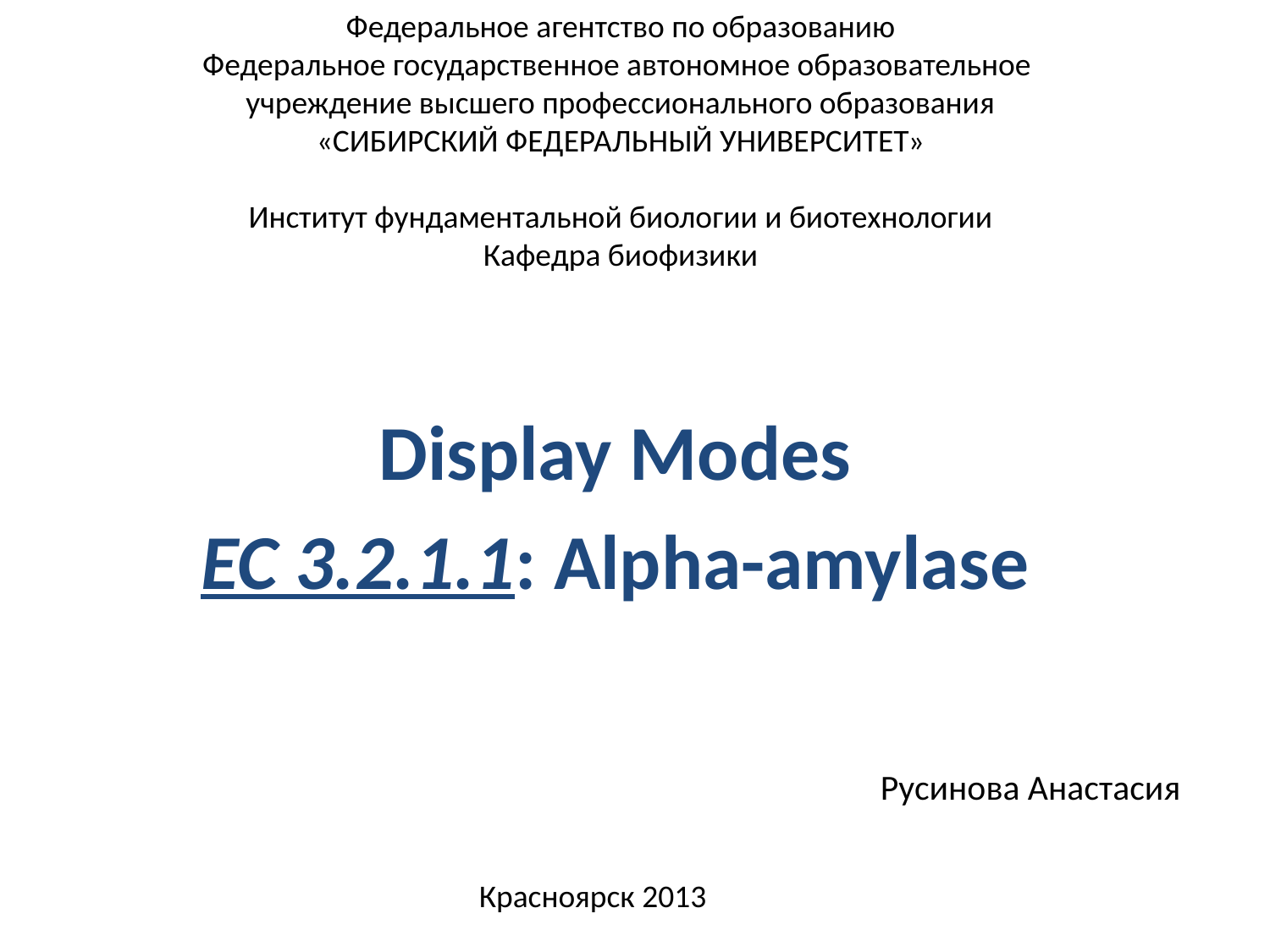

Федеральное агентство по образованию
Федеральное государственное автономное образовательное
учреждение высшего профессионального образования
«СИБИРСКИЙ ФЕДЕРАЛЬНЫЙ УНИВЕРСИТЕТ»

Институт фундаментальной биологии и биотехнологии
Кафедра биофизики

Display Modes
EC 3.2.1.1: Alpha-amylase
Русинова Анастасия
Красноярск 2013